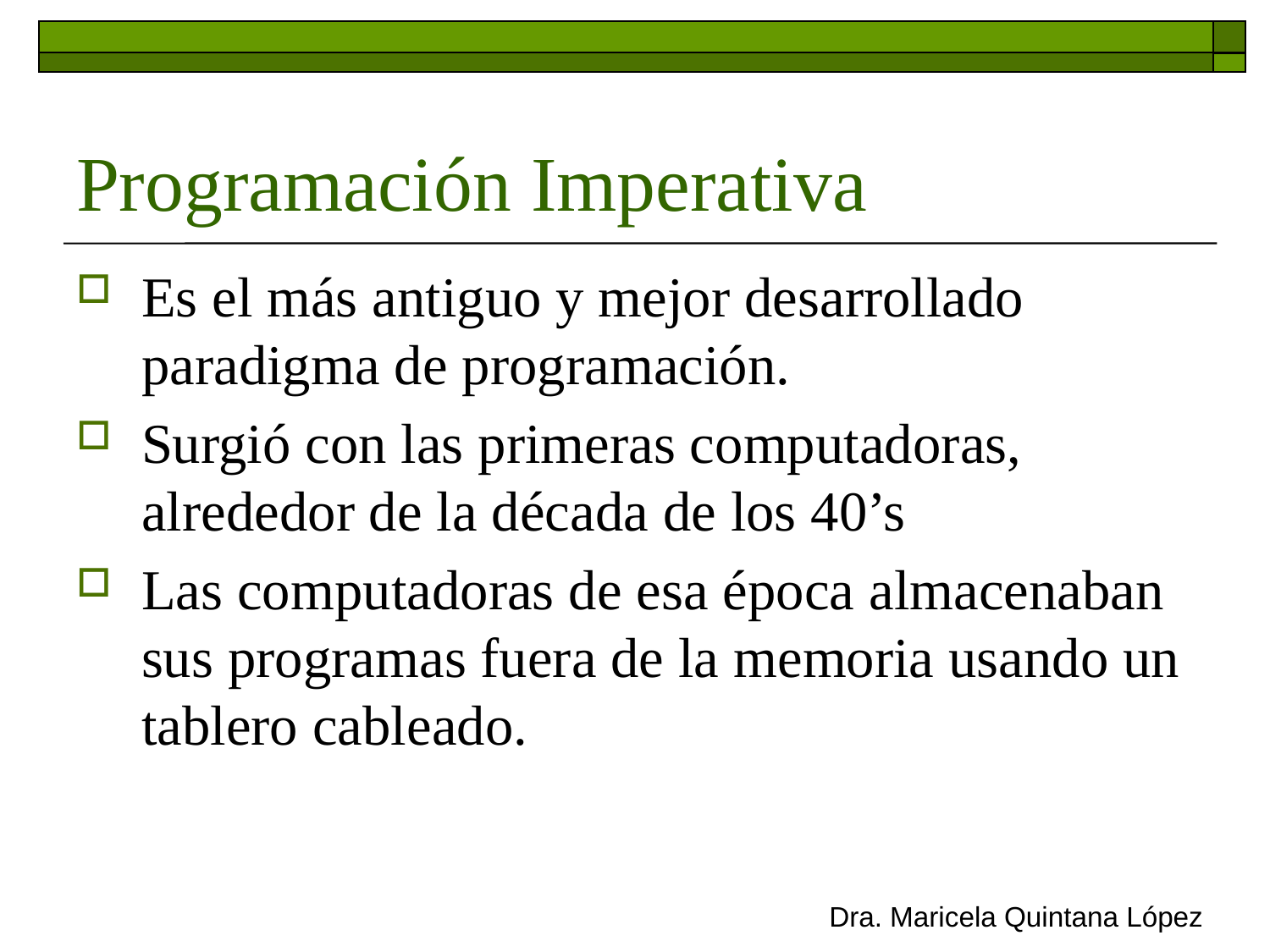

# Programación Imperativa
Es el más antiguo y mejor desarrollado paradigma de programación.
Surgió con las primeras computadoras, alrededor de la década de los 40’s
Las computadoras de esa época almacenaban sus programas fuera de la memoria usando un tablero cableado.